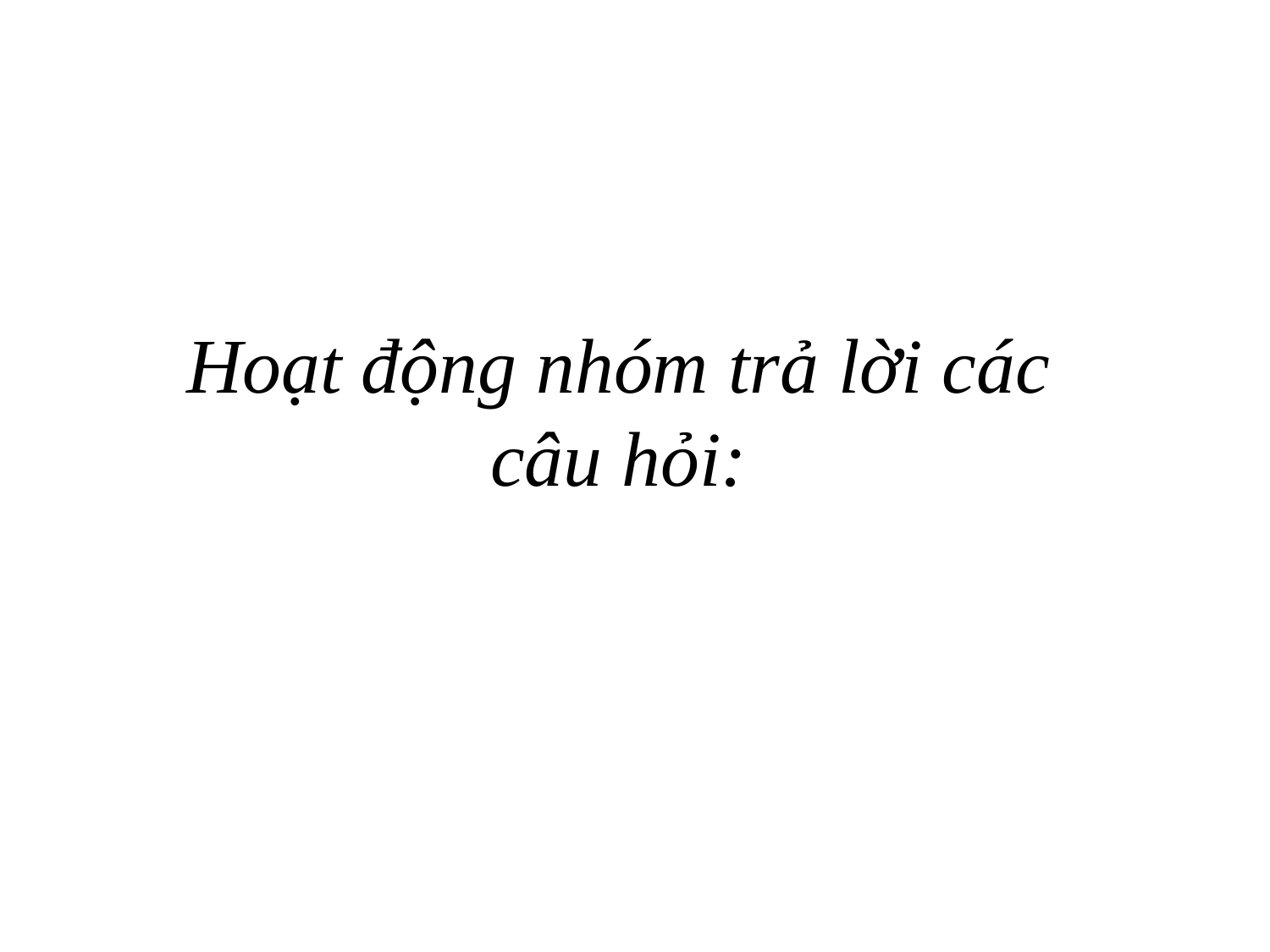

Hoạt động nhóm trả lời các câu hỏi: